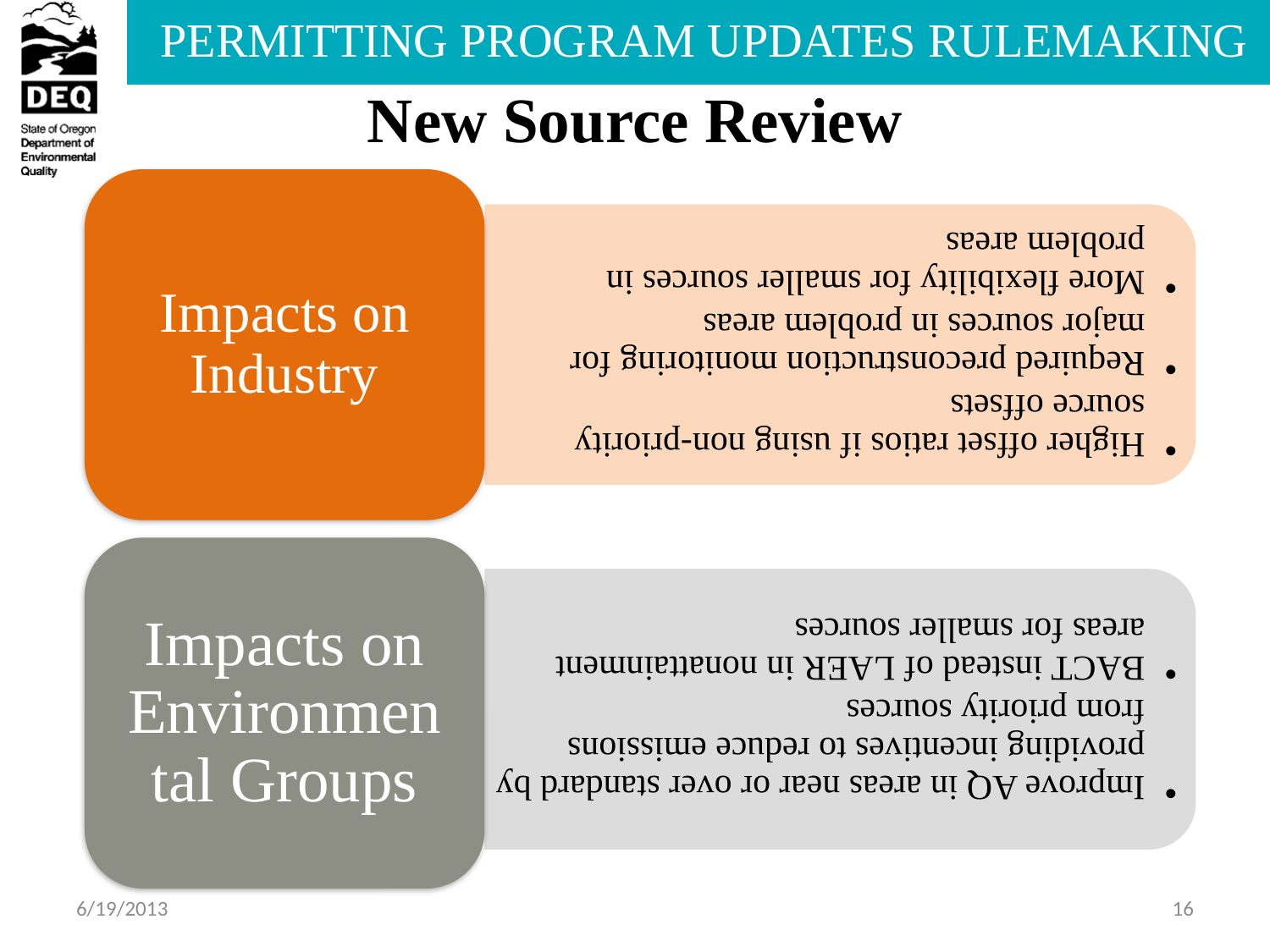

# New Source Review
Higher offset ratios if using non-priority source offsets
Required preconstruction monitoring for major sources in problem areas
More flexibility for smaller sources in problem areas
Impacts on Industry
Improve AQ in areas near or over standard by providing incentives to reduce emissions from priority sources
BACT instead of LAER in nonattainment areas for smaller sources
Impacts on Environmental Groups
6/19/2013
16